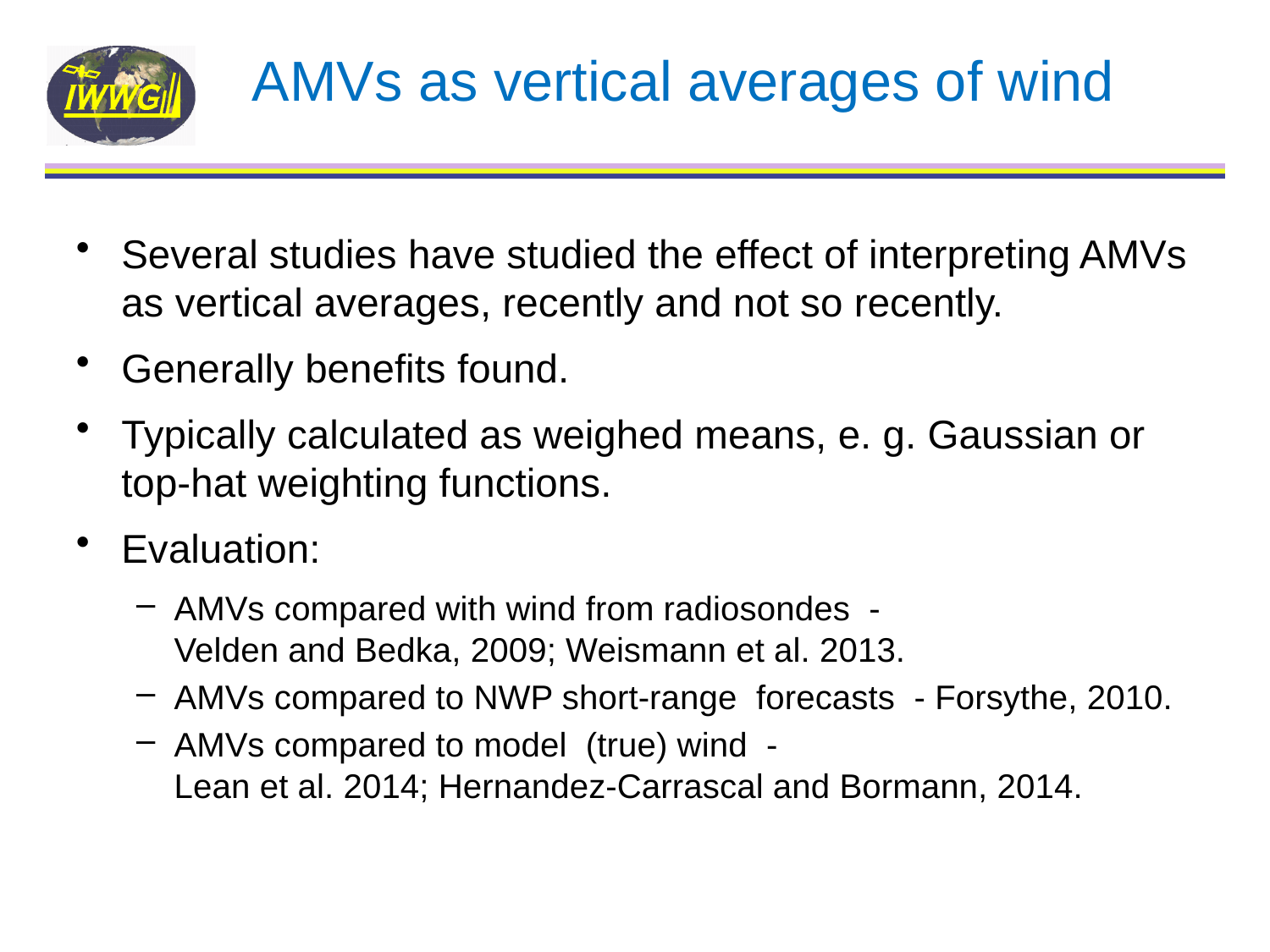

# AMVs as vertical averages of wind
Several studies have studied the effect of interpreting AMVs as vertical averages, recently and not so recently.
Generally benefits found.
Typically calculated as weighed means, e. g. Gaussian or top-hat weighting functions.
Evaluation:
AMVs compared with wind from radiosondes  -
Velden and Bedka, 2009; Weismann et al. 2013.
AMVs compared to NWP short-range  forecasts  - Forsythe, 2010.
AMVs compared to model  (true) wind  -
Lean et al. 2014; Hernandez-Carrascal and Bormann, 2014.